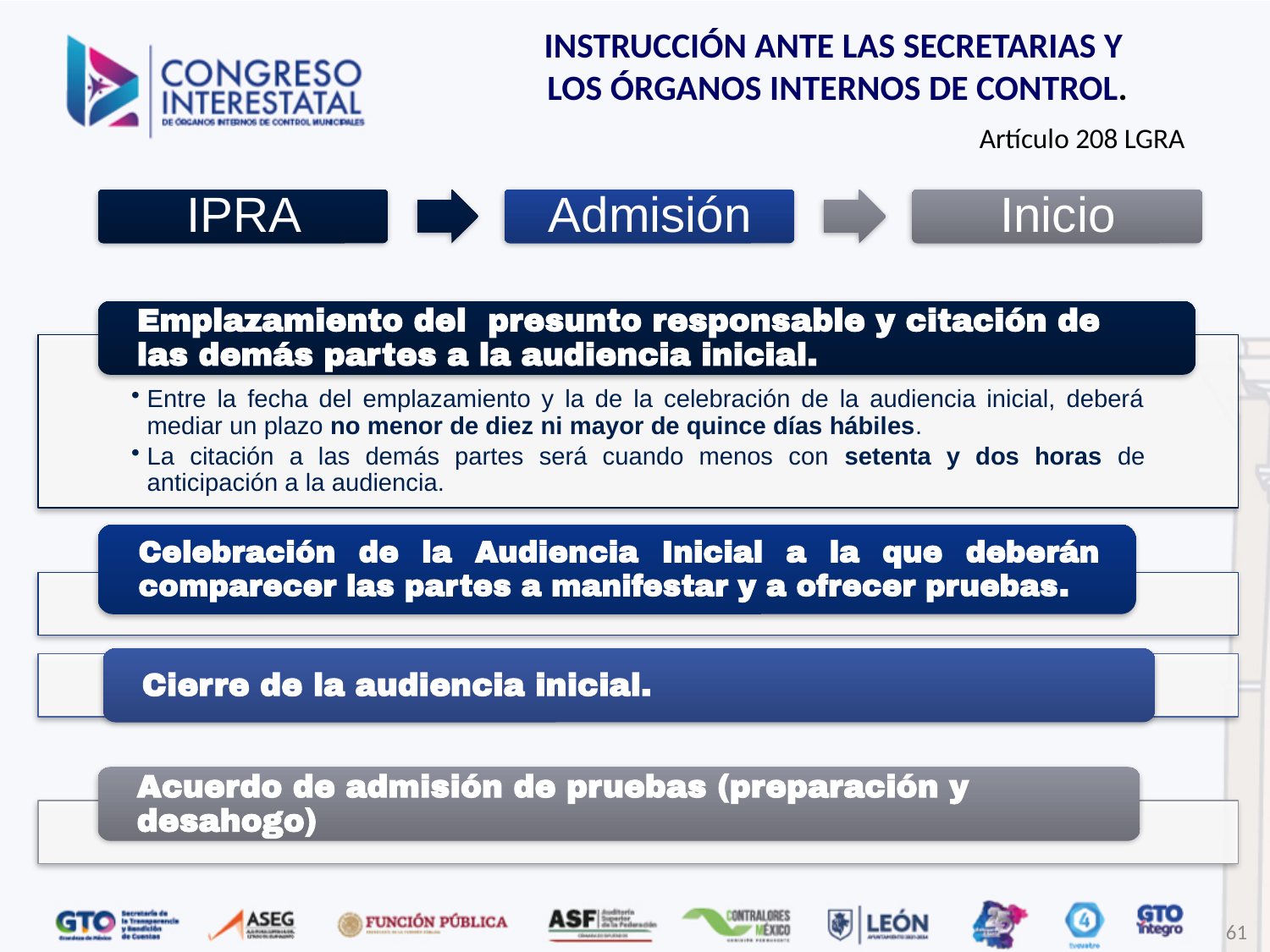

INSTRUCCIÓN ANTE LAS SECRETARIAS Y
LOS ÓRGANOS INTERNOS DE CONTROL.
Artículo 208 LGRA
IPRA

Admisión

Inicio

Entre la fecha del emplazamiento y la de la celebración de la audiencia inicial, deberá mediar un plazo no menor de diez ni mayor de quince días hábiles.
La citación a las demás partes será cuando menos con setenta y dos horas de anticipación a la audiencia.
Emplazamiento del  presunto responsable y citación de las demás partes a la audiencia inicial.
Celebración de la Audiencia Inicial a la que deberán comparecer las partes a manifestar y a ofrecer pruebas.
Cierre de la audiencia inicial.
Acuerdo de admisión de pruebas (preparación y desahogo)
61